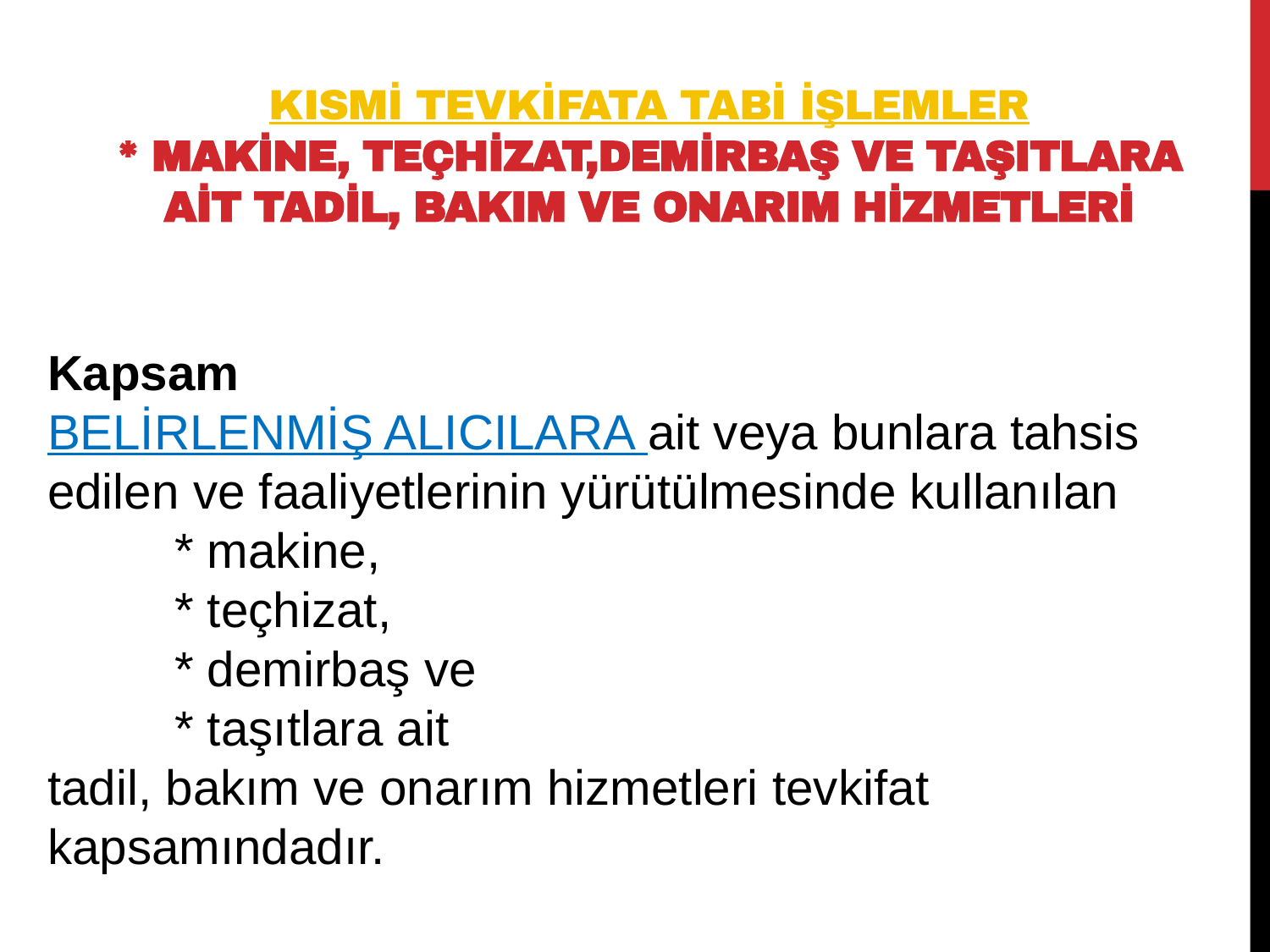

# KISMİ tevkifata tabi işlemler * MAKİNE, TEÇHİZAT,DEMİRBAŞ VE TAŞITLARA AİT TADİL, BAKIM VE ONARIM HİZMETLERİ
Kapsam
BELİRLENMİŞ ALICILARA ait veya bunlara tahsis edilen ve faaliyetlerinin yürütülmesinde kullanılan
	* makine,
	* teçhizat,
	* demirbaş ve
	* taşıtlara ait
tadil, bakım ve onarım hizmetleri tevkifat kapsamındadır.